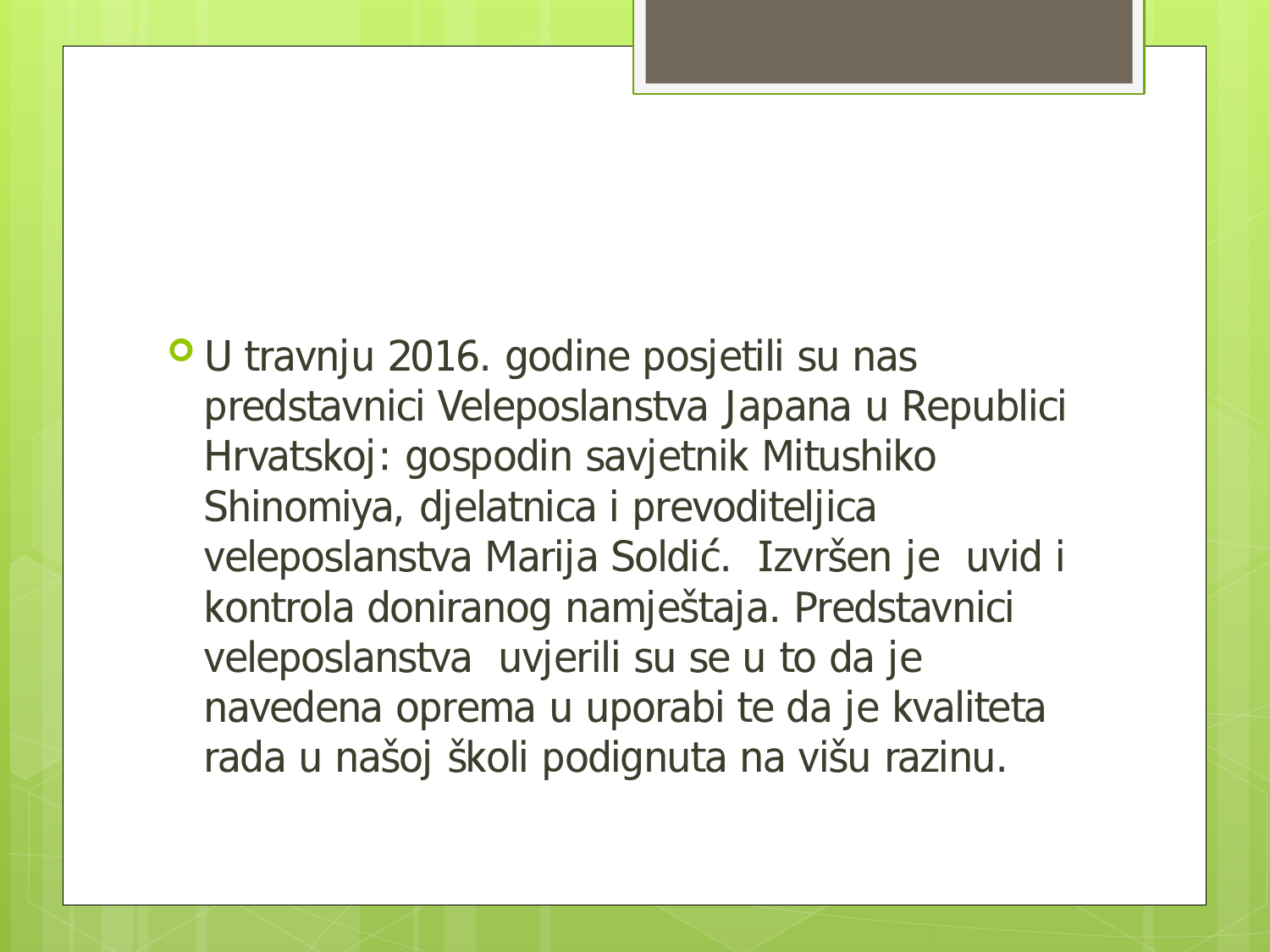

#
U travnju 2016. godine posjetili su nas predstavnici Veleposlanstva Japana u Republici Hrvatskoj: gospodin savjetnik Mitushiko Shinomiya, djelatnica i prevoditeljica veleposlanstva Marija Soldić.  Izvršen je  uvid i kontrola doniranog namještaja. Predstavnici veleposlanstva  uvjerili su se u to da je navedena oprema u uporabi te da je kvaliteta rada u našoj školi podignuta na višu razinu.